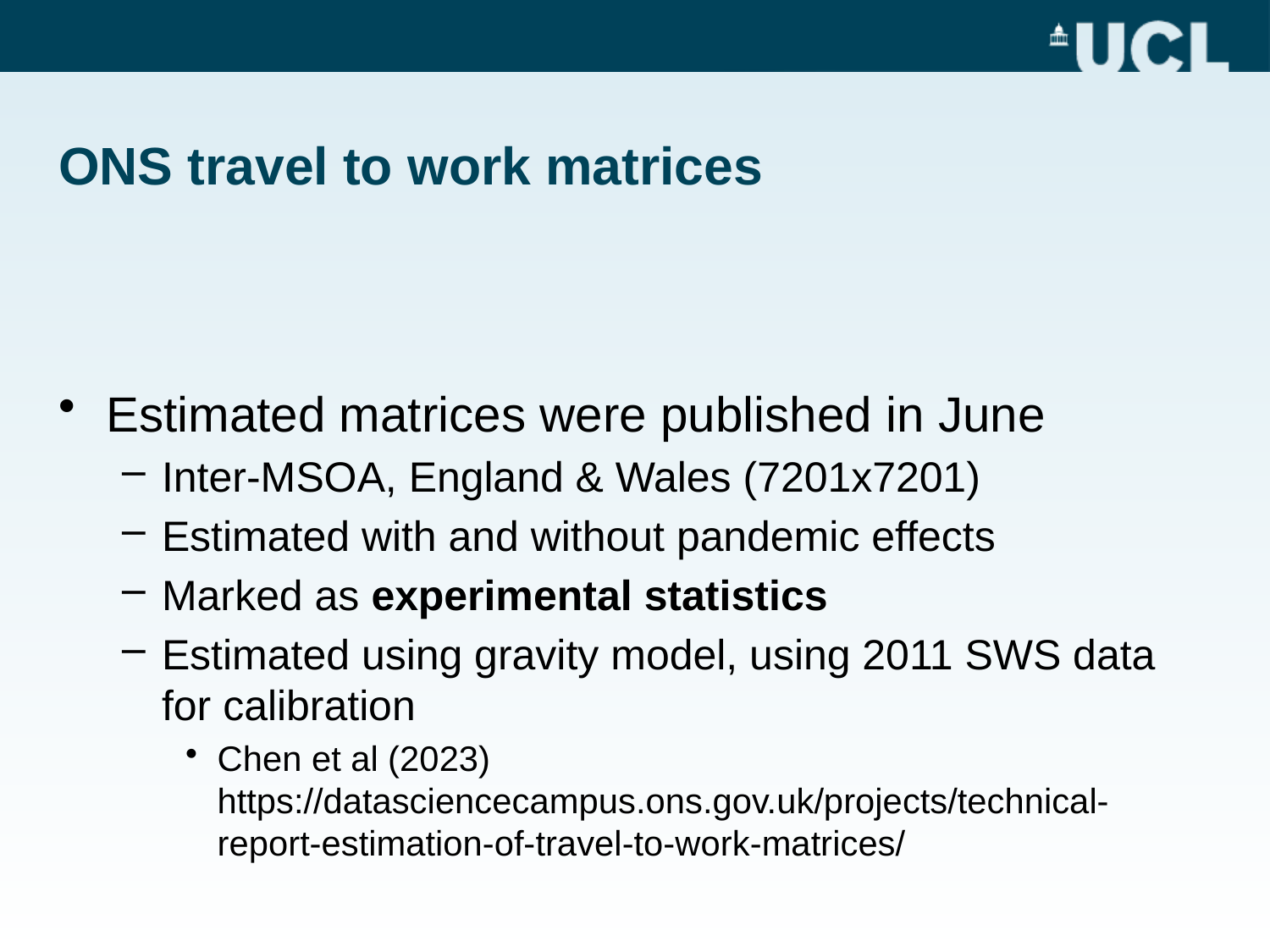

# ONS travel to work matrices
Estimated matrices were published in June
Inter-MSOA, England & Wales (7201x7201)
Estimated with and without pandemic effects
Marked as experimental statistics
Estimated using gravity model, using 2011 SWS data for calibration
Chen et al (2023) https://datasciencecampus.ons.gov.uk/projects/technical-report-estimation-of-travel-to-work-matrices/